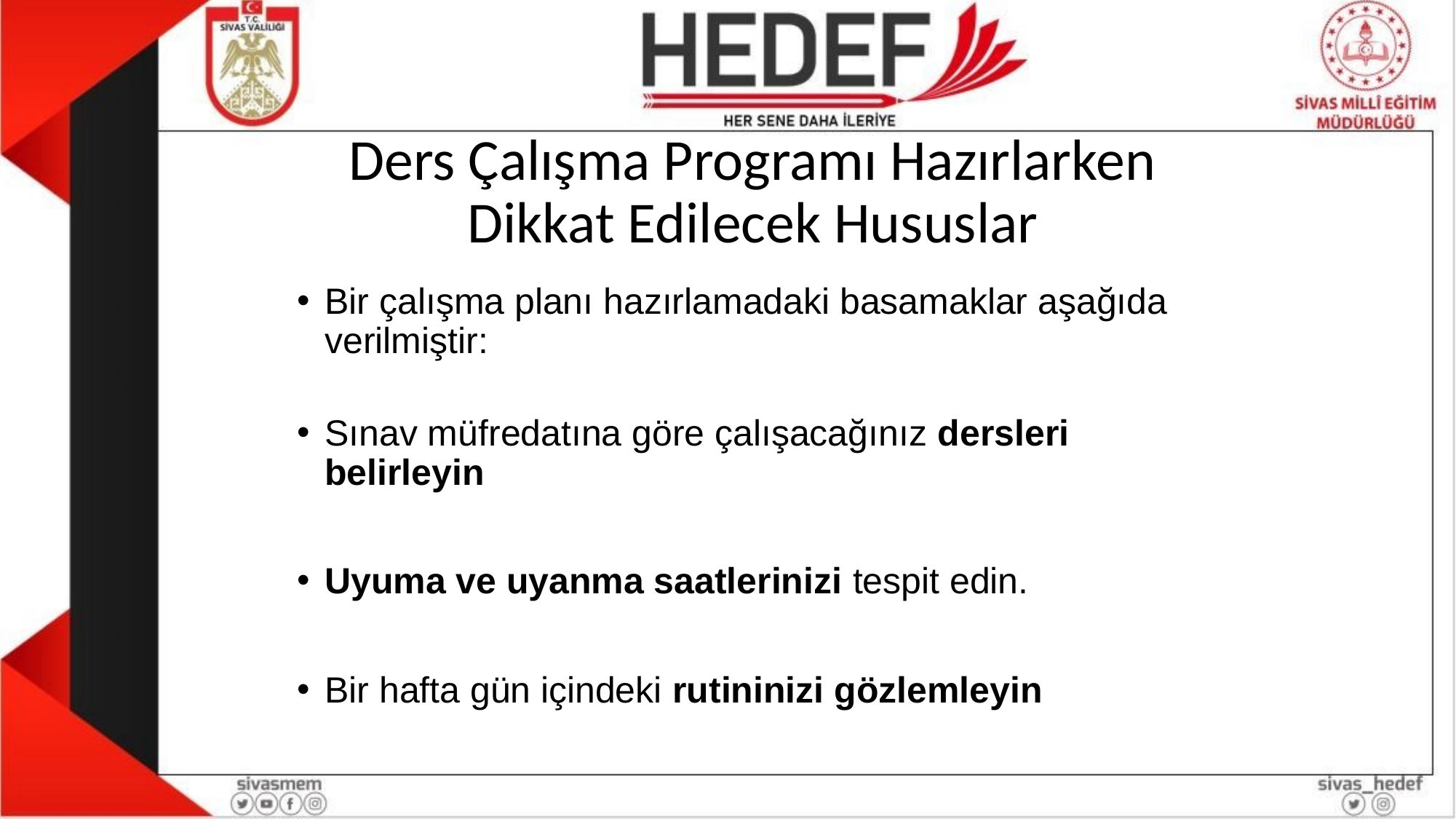

# Ders Çalışma Programı Hazırlarken Dikkat Edilecek Hususlar
Bir çalışma planı hazırlamadaki basamaklar aşağıda verilmiştir:

Sınav müfredatına göre çalışacağınız dersleri belirleyin

Uyuma ve uyanma saatlerinizi tespit edin.

Bir hafta gün içindeki rutininizi gözlemleyin